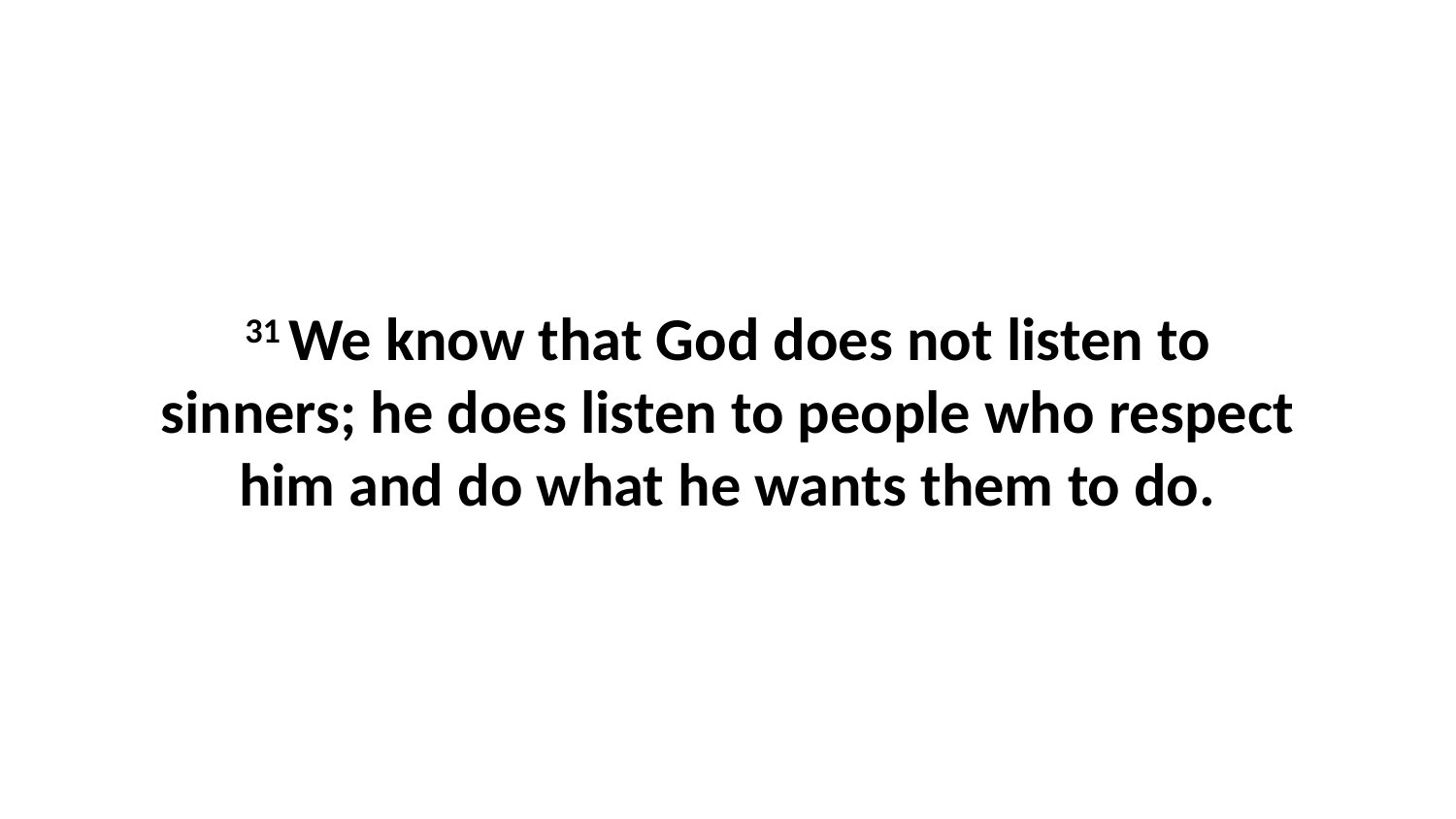

31 We know that God does not listen to sinners; he does listen to people who respect him and do what he wants them to do.